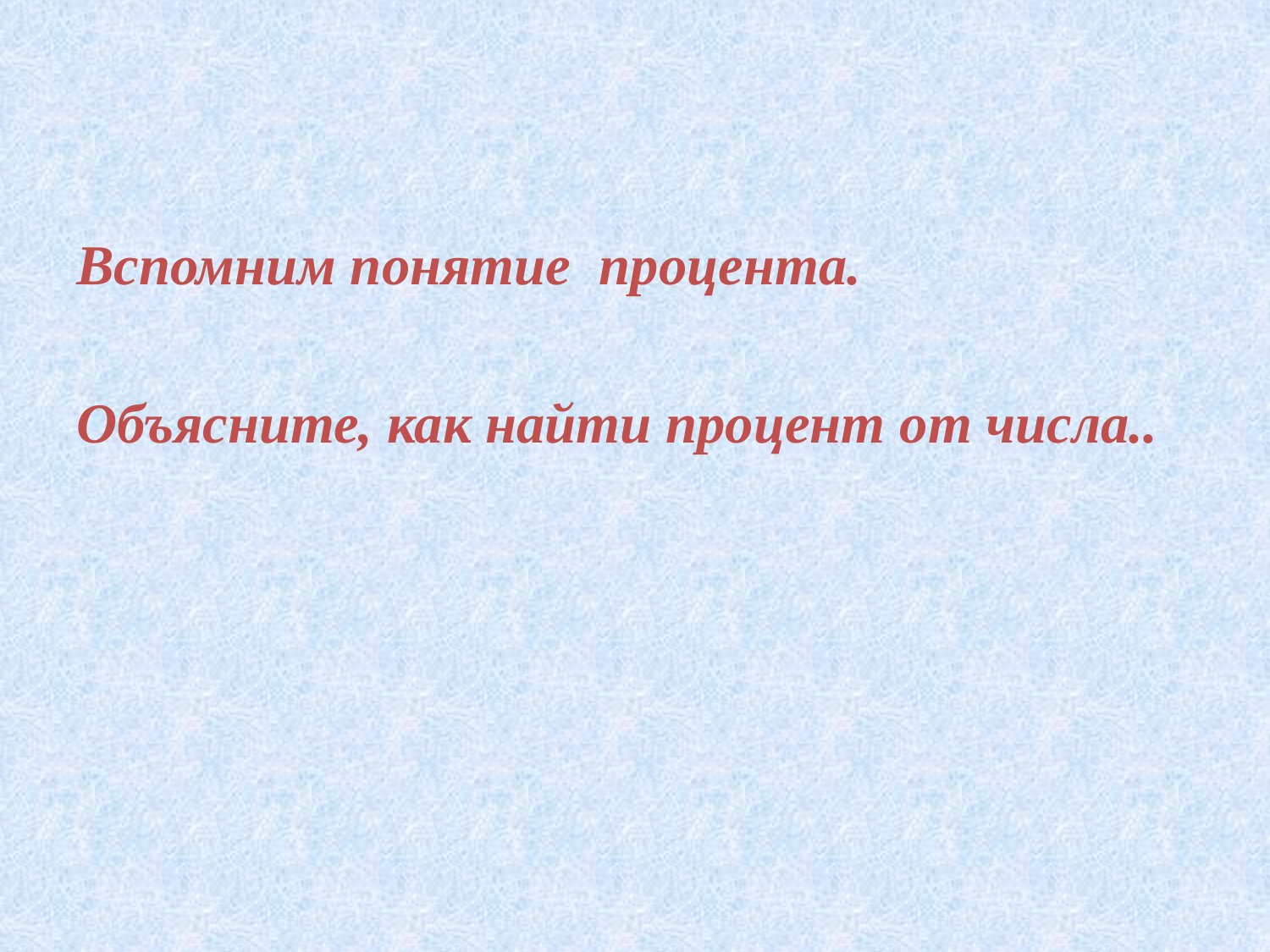

#
Вспомним понятие  процента.

Объясните, как найти процент от числа..